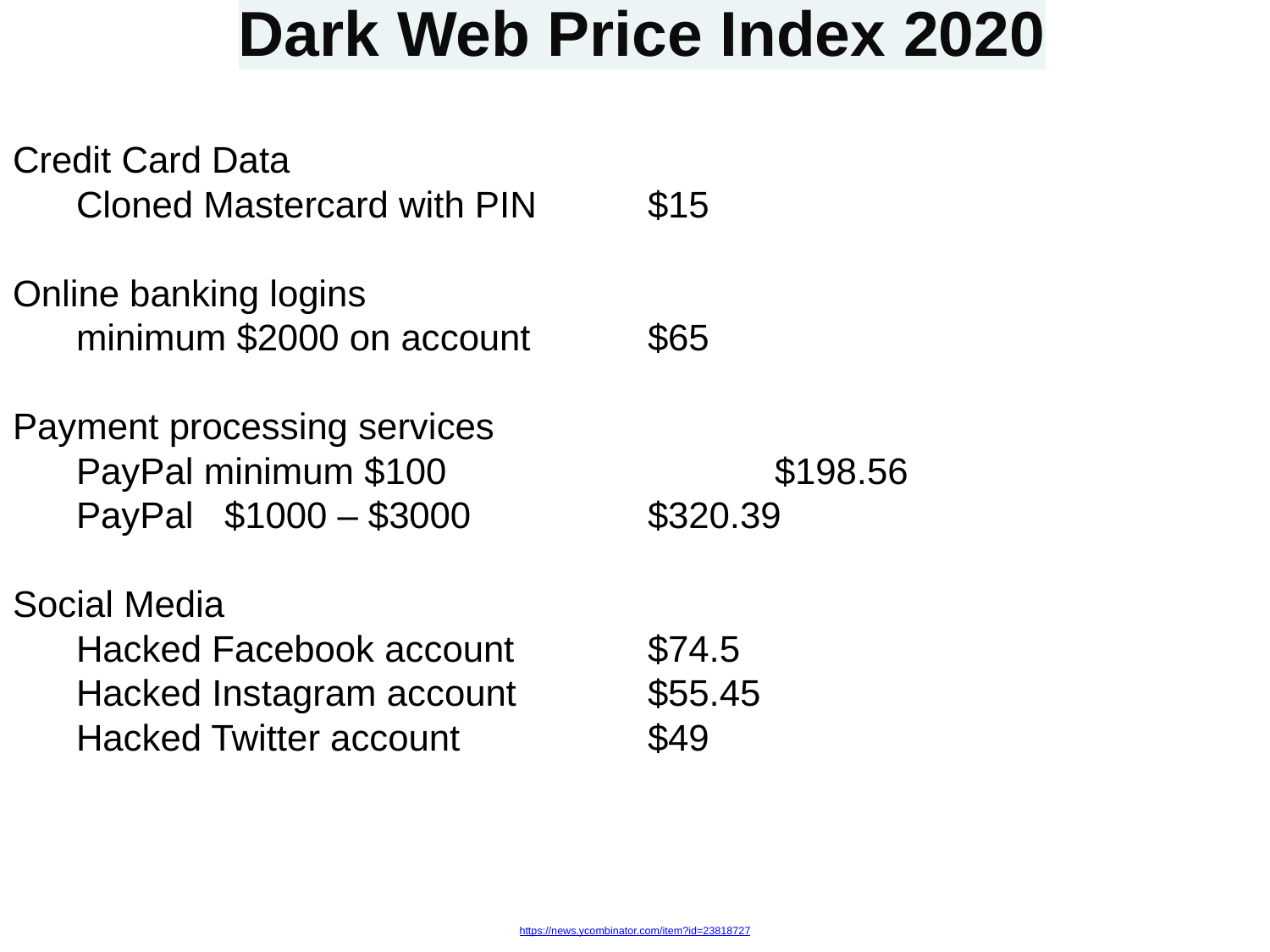

Dark Web Price Index 2020

Credit Card Data
Cloned Mastercard with PIN	$15

Online banking logins
minimum $2000 on account	$65

Payment processing services
PayPal minimum $100			$198.56
PayPal   $1000 – $3000 		$320.39

Social Media
Hacked Facebook account		$74.5
Hacked Instagram account		$55.45
Hacked Twitter account		$49
https://news.ycombinator.com/item?id=23818727